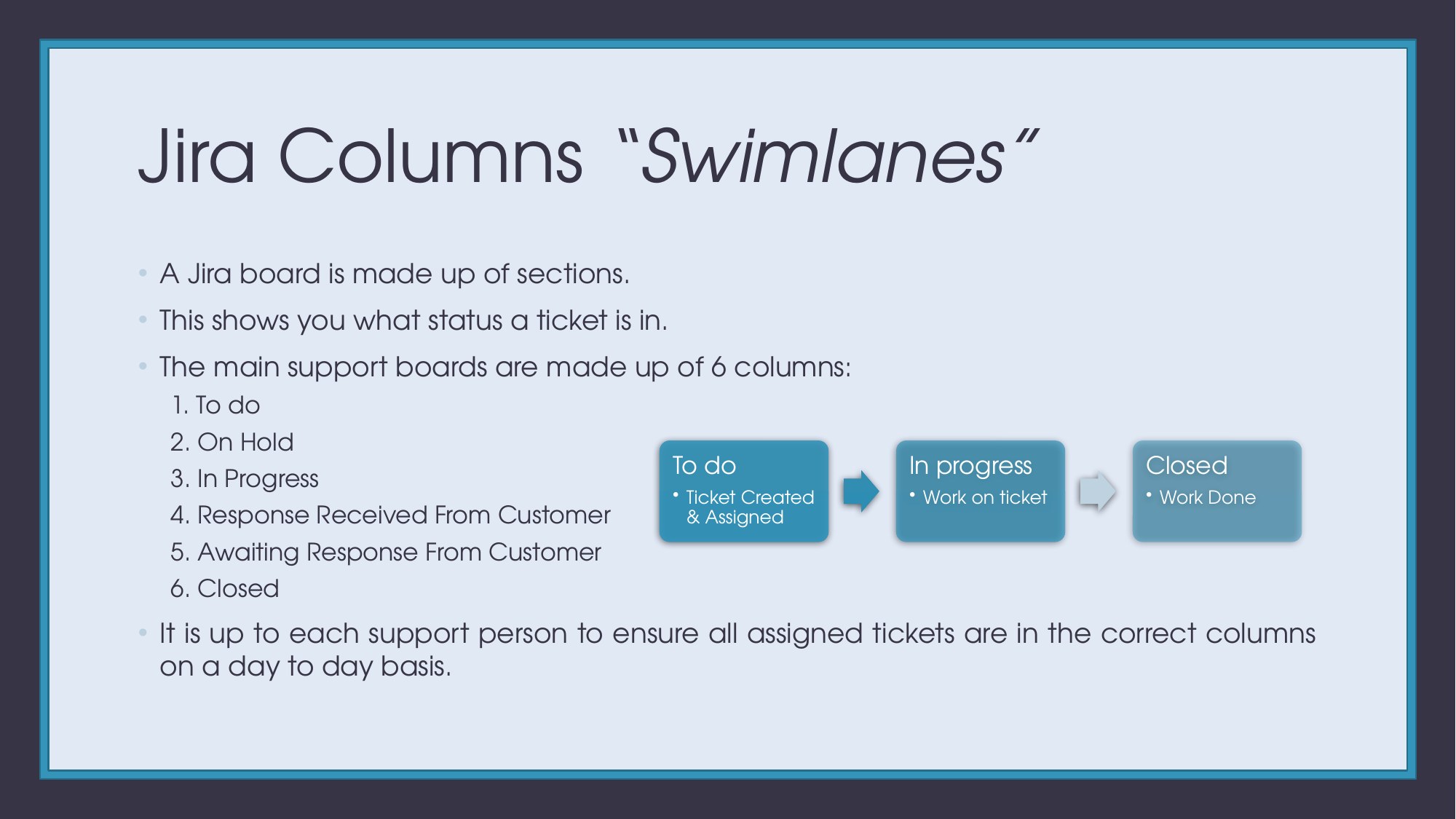

# Jira Columns “Swimlanes”
A Jira board is made up of sections.
This shows you what status a ticket is in.
The main support boards are made up of 6 columns:
1. To do
2. On Hold
3. In Progress
4. Response Received From Customer
5. Awaiting Response From Customer
6. Closed
It is up to each support person to ensure all assigned tickets are in the correct columns on a day to day basis.

To do
Ticket Created & Assigned

In progress
Work on ticket

Closed
Work Done